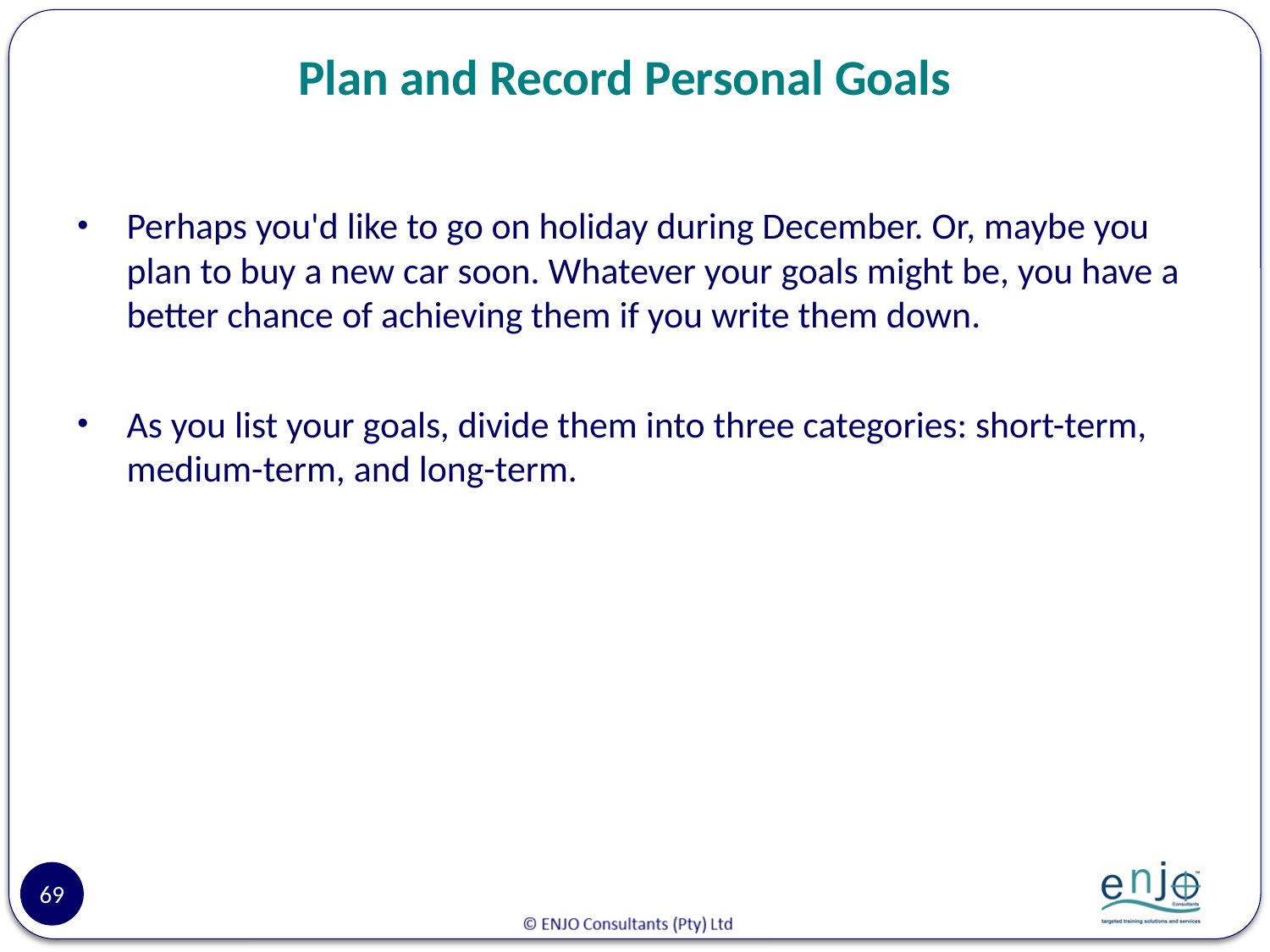

# Plan and Record Personal Goals
Perhaps you'd like to go on holiday during December. Or, maybe you plan to buy a new car soon. Whatever your goals might be, you have a better chance of achieving them if you write them down.

As you list your goals, divide them into three categories: short-term, medium-term, and long-term.

69